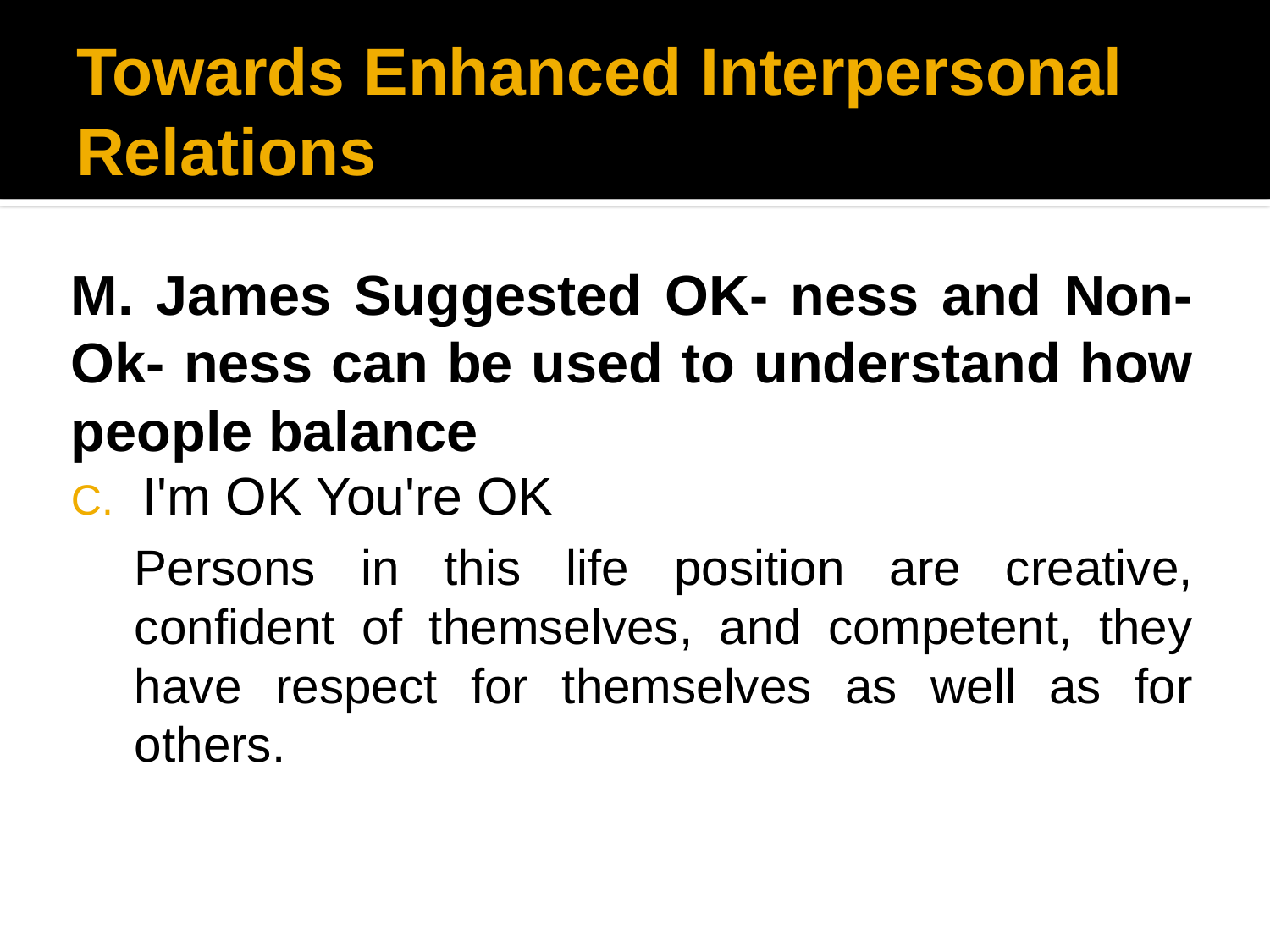

# Towards Enhanced Interpersonal Relations
M. James Suggested OK- ness and Non-Ok- ness can be used to understand how people balance
I'm OK You're OK
Persons in this life position are creative, confident of themselves, and competent, they have respect for themselves as well as for others.